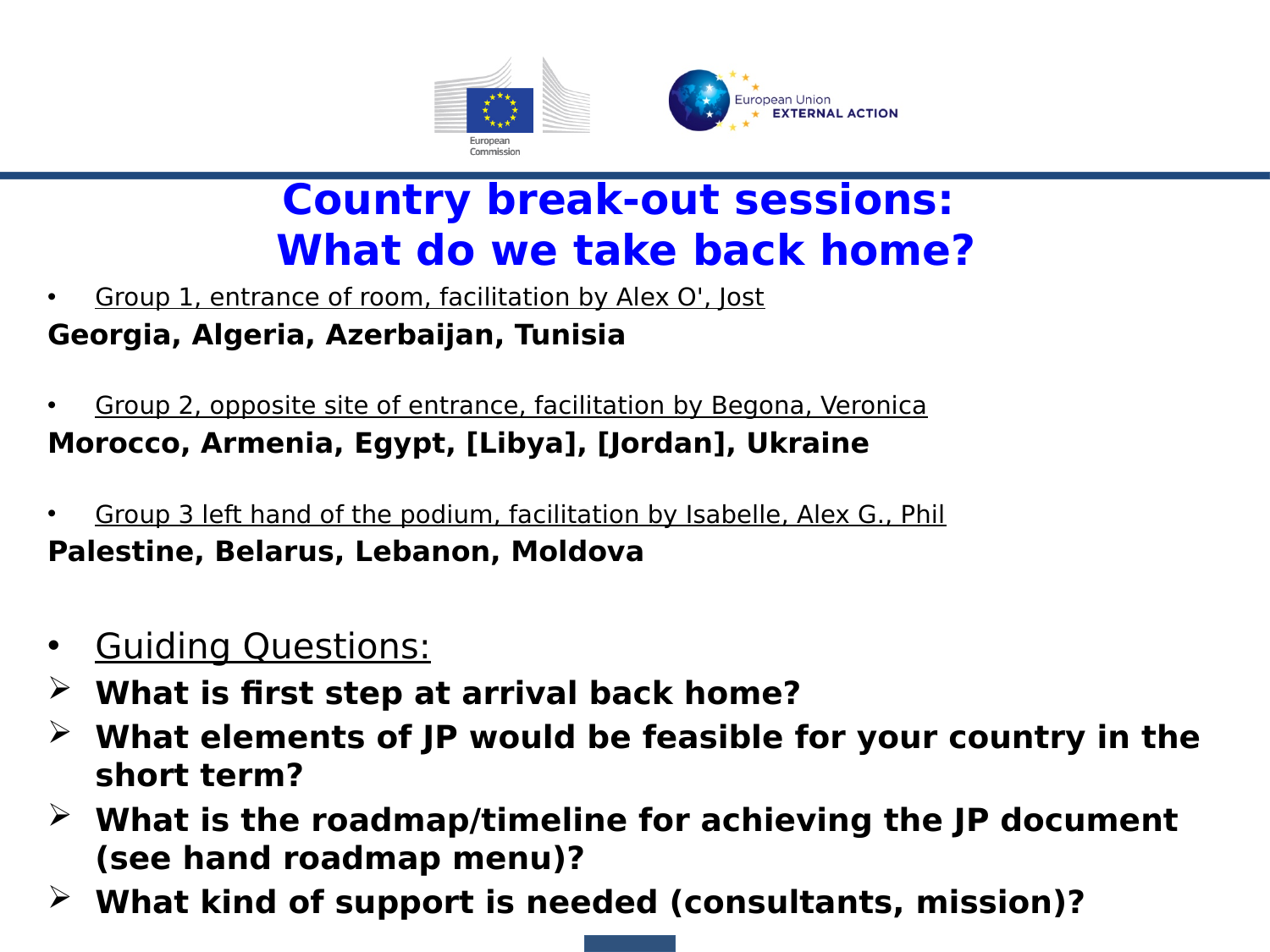

# Country break-out sessions: What do we take back home?

Group 1, entrance of room, facilitation by Alex O', Jost
Georgia, Algeria, Azerbaijan, Tunisia

Group 2, opposite site of entrance, facilitation by Begona, Veronica
Morocco, Armenia, Egypt, [Libya], [Jordan], Ukraine

Group 3 left hand of the podium, facilitation by Isabelle, Alex G., Phil
Palestine, Belarus, Lebanon, Moldova

Guiding Questions:
What is first step at arrival back home?
What elements of JP would be feasible for your country in the short term?
What is the roadmap/timeline for achieving the JP document (see hand roadmap menu)?
What kind of support is needed (consultants, mission)?